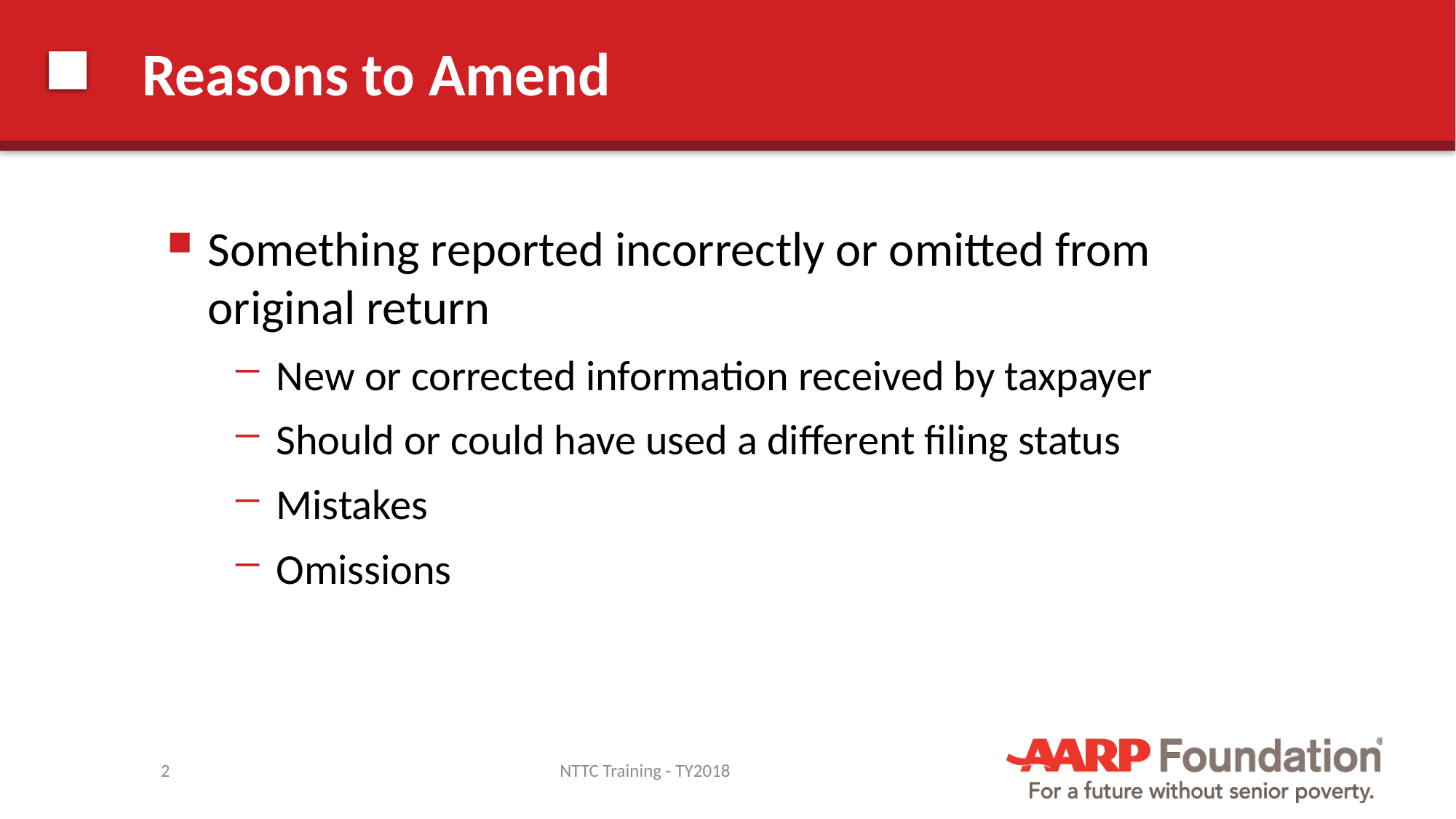

# Reasons to Amend
Something reported incorrectly or omitted from original return
New or corrected information received by taxpayer
Should or could have used a different filing status
Mistakes
Omissions
2
NTTC Training - TY2018